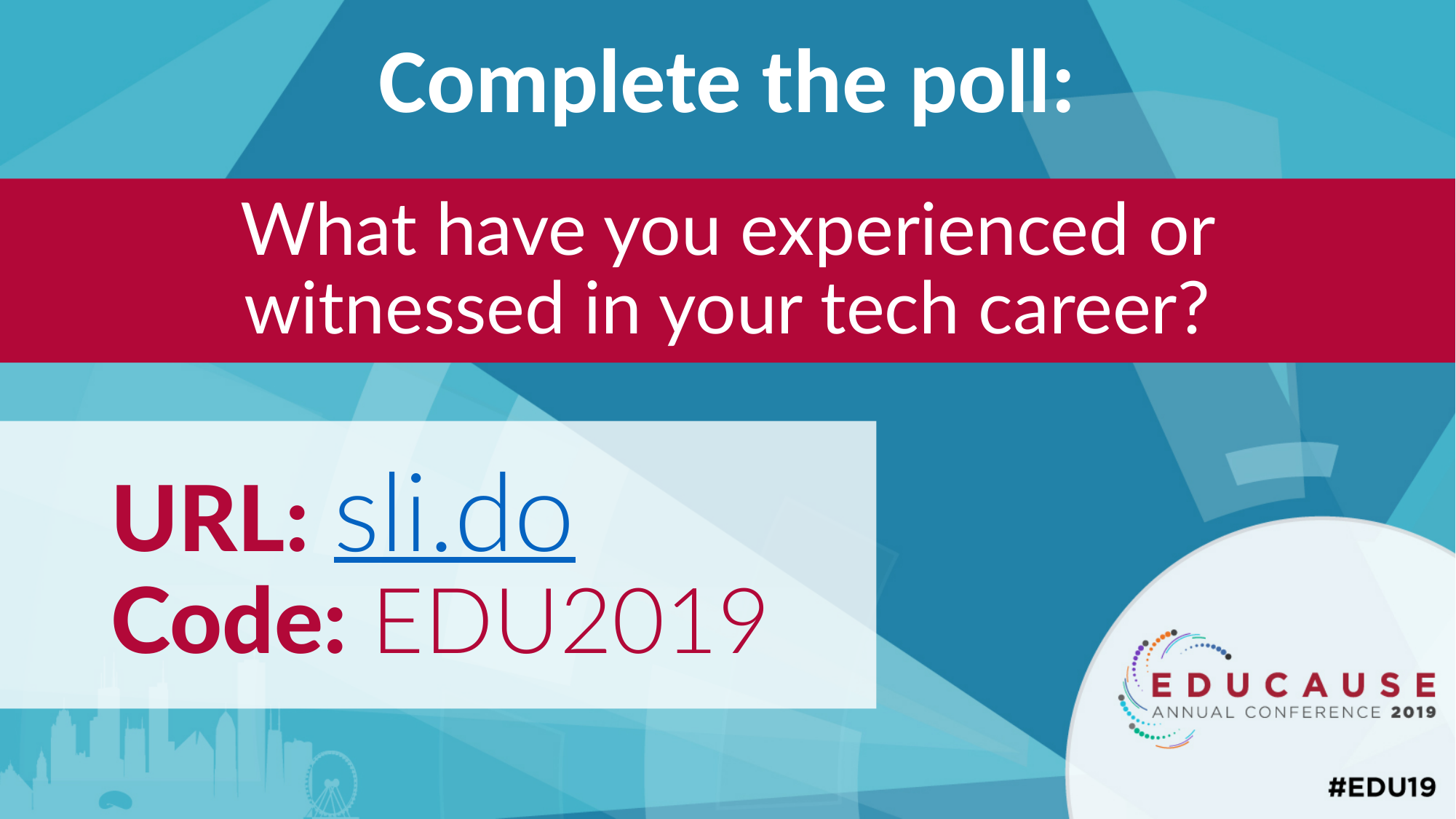

Complete the poll:

What have you experienced or witnessed in your tech career?

URL: sli.do
Code: EDU2019